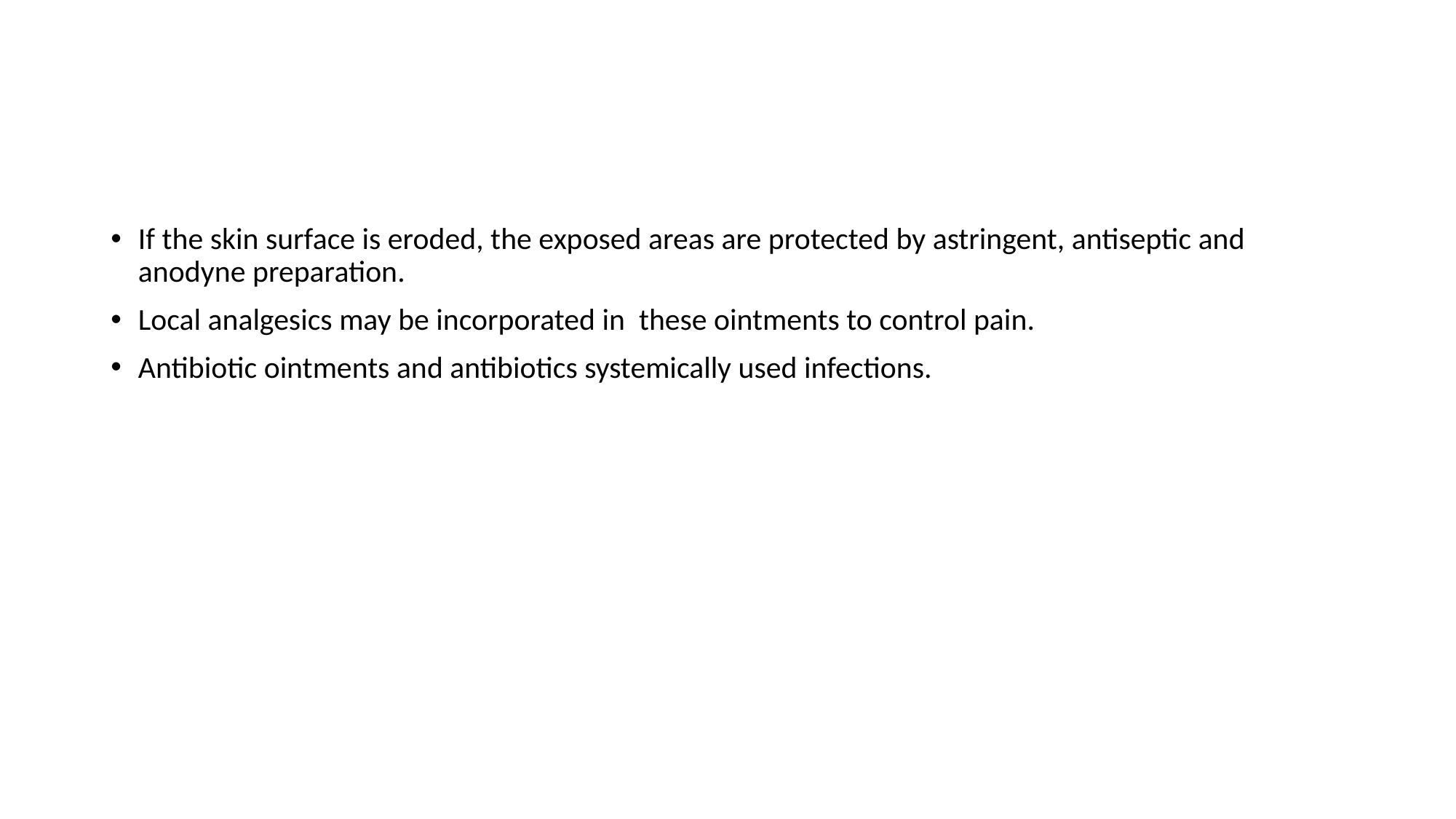

If the skin surface is eroded, the exposed areas are protected by astringent, antiseptic and anodyne preparation.
Local analgesics may be incorporated in  these ointments to control pain.
Antibiotic ointments and antibiotics systemically used infections.